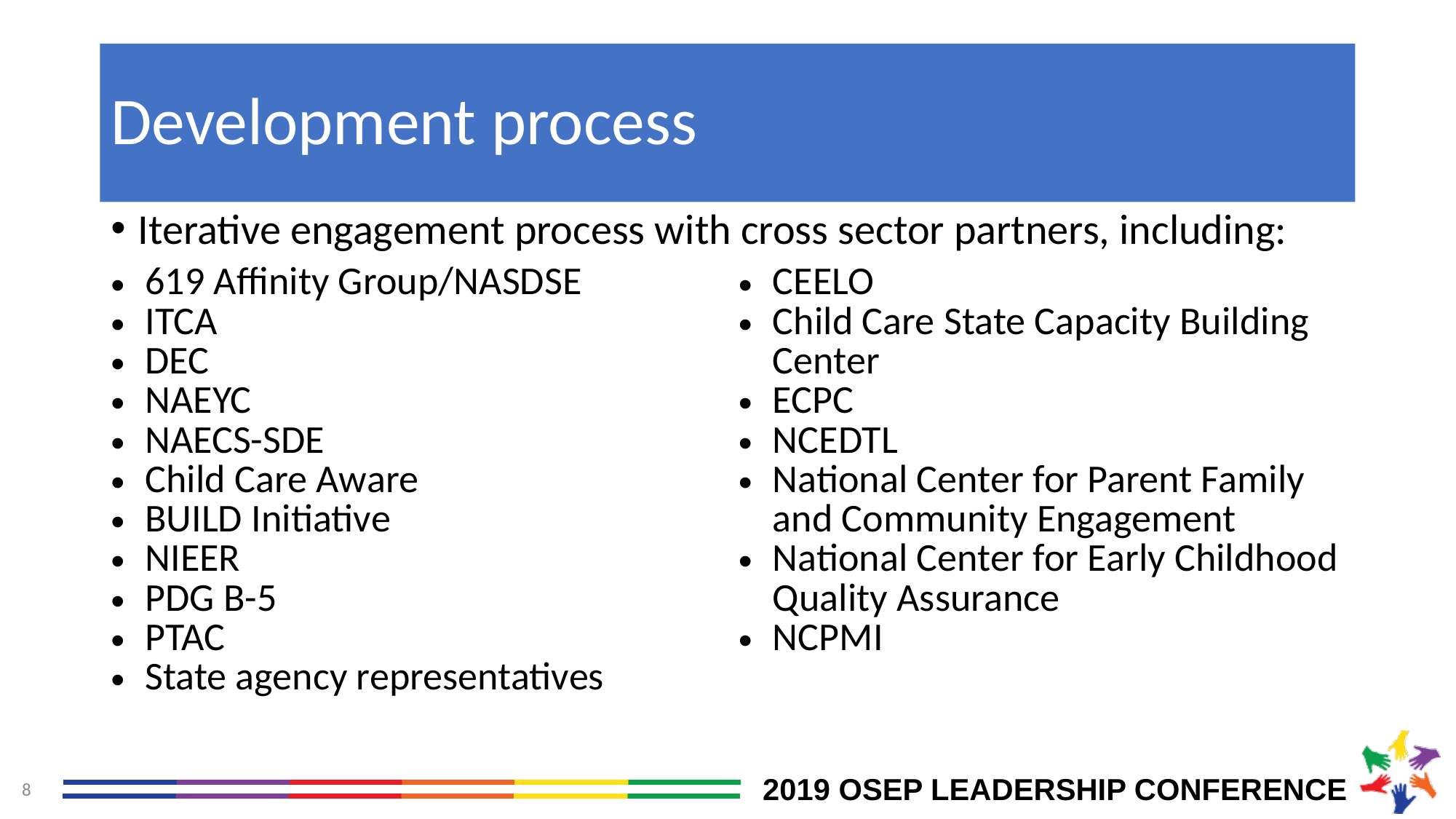

# Development process
Iterative engagement process with cross sector partners, including:

| 619 Affinity Group/NASDSE ITCA DEC NAEYC NAECS-SDE Child Care Aware BUILD Initiative NIEER PDG B-5 PTAC State agency representatives | CEELO Child Care State Capacity Building Center ECPC NCEDTL National Center for Parent Family and Community Engagement National Center for Early Childhood Quality Assurance NCPMI |
| --- | --- |
8